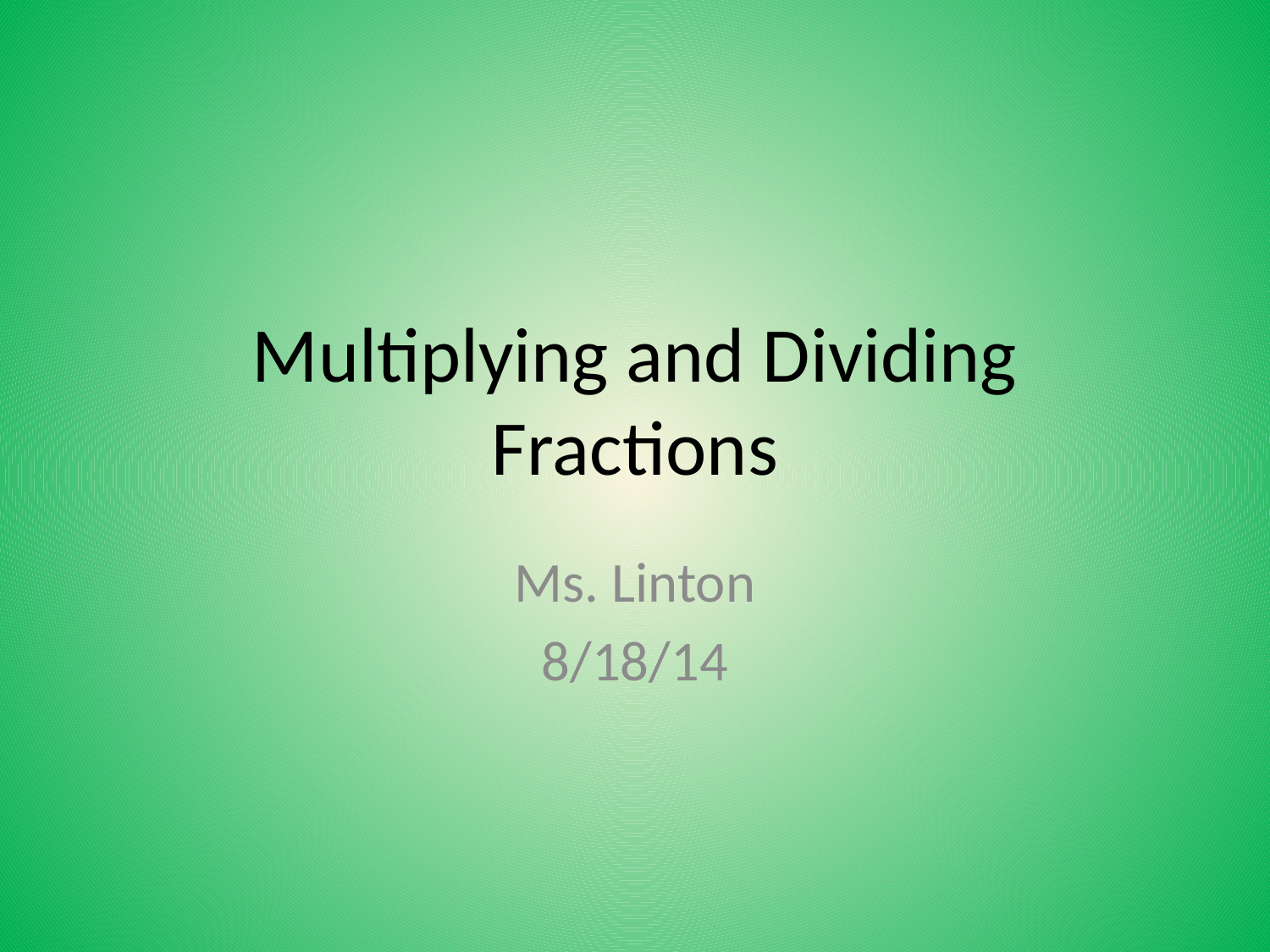

# Multiplying and Dividing Fractions
Ms. Linton
8/18/14